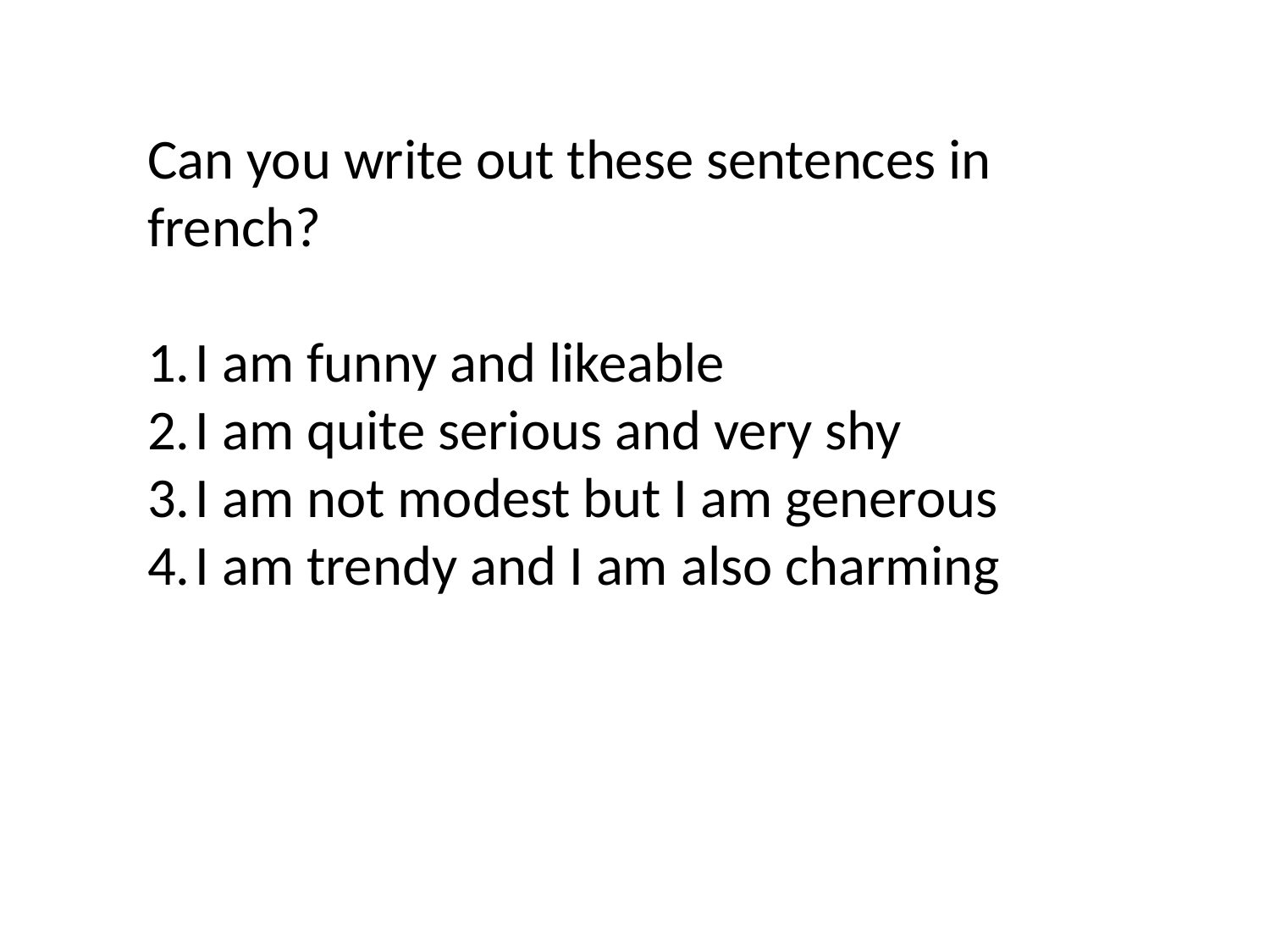

Can you write out these sentences in french?

I am funny and likeable
I am quite serious and very shy
I am not modest but I am generous
I am trendy and I am also charming